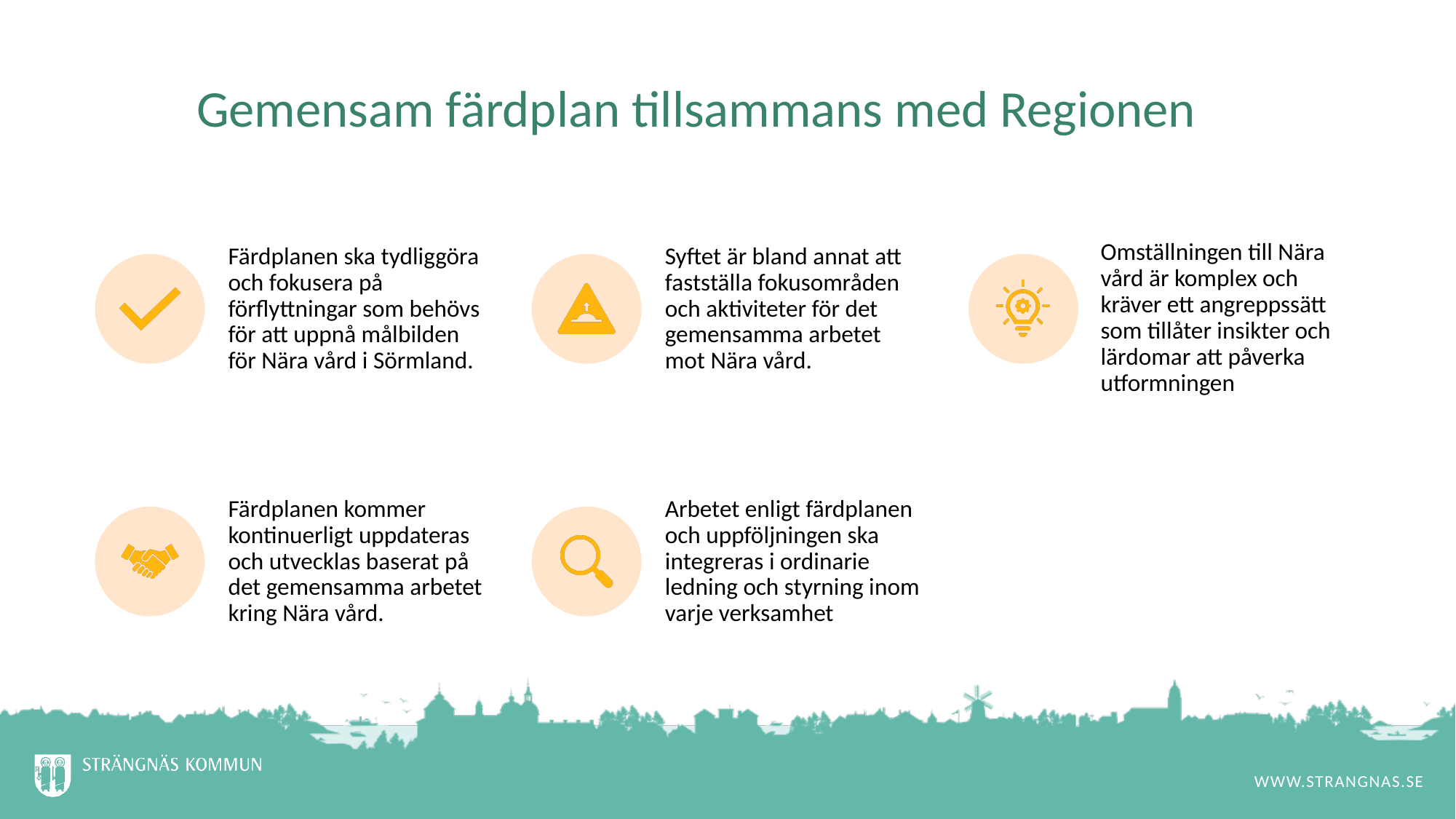

# Gemensam färdplan tillsammans med Regionen
Färdplanen ska tydliggöra och fokusera på förflyttningar som behövs för att uppnå målbilden för Nära vård i Sörmland.
Syftet är bland annat att fastställa fokusområden och aktiviteter för det gemensamma arbetet mot Nära vård.
Omställningen till Nära vård är komplex och kräver ett angreppssätt som tillåter insikter och lärdomar att påverka utformningen
Färdplanen kommer kontinuerligt uppdateras och utvecklas baserat på det gemensamma arbetet kring Nära vård.
Arbetet enligt färdplanen och uppföljningen ska integreras i ordinarie ledning och styrning inom varje verksamhet